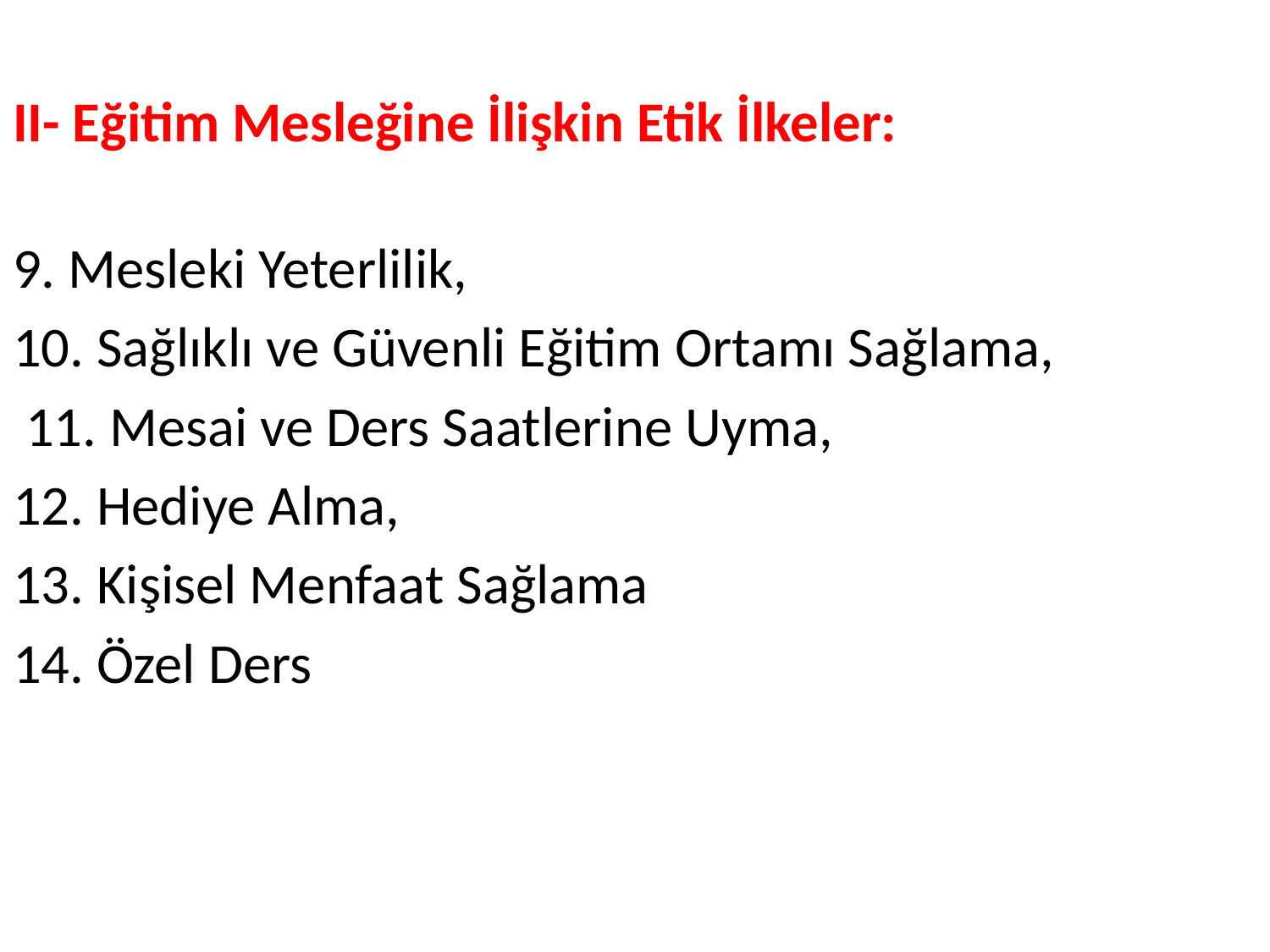

II- Eğitim Mesleğine İlişkin Etik İlkeler:
9. Mesleki Yeterlilik,
10. Sağlıklı ve Güvenli Eğitim Ortamı Sağlama,
 11. Mesai ve Ders Saatlerine Uyma,
12. Hediye Alma,
13. Kişisel Menfaat Sağlama
14. Özel Ders